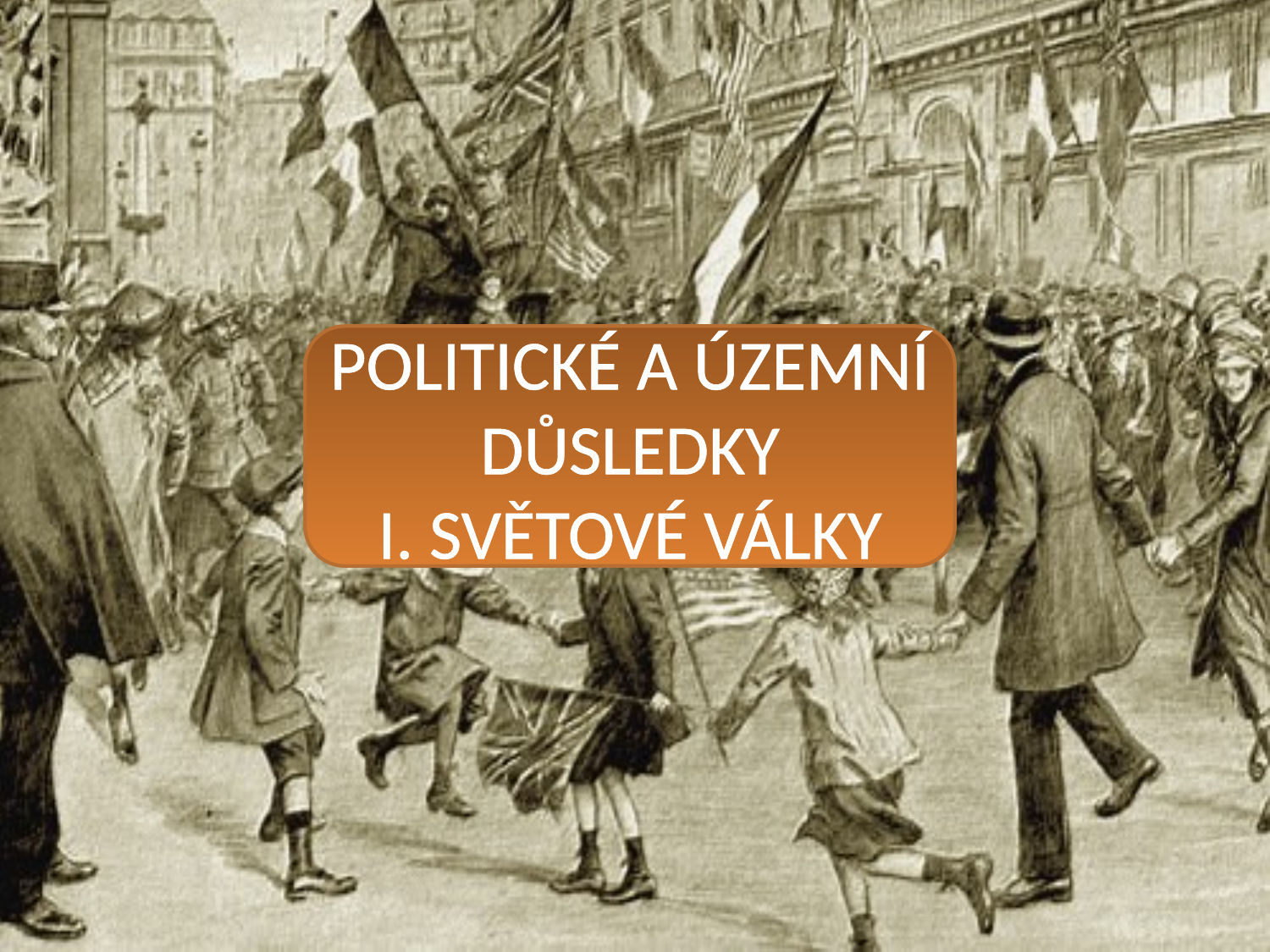

POLITICKÉ A ÚZEMNÍ  DŮSLEDKY
I. SVĚTOVÉ VÁLKY